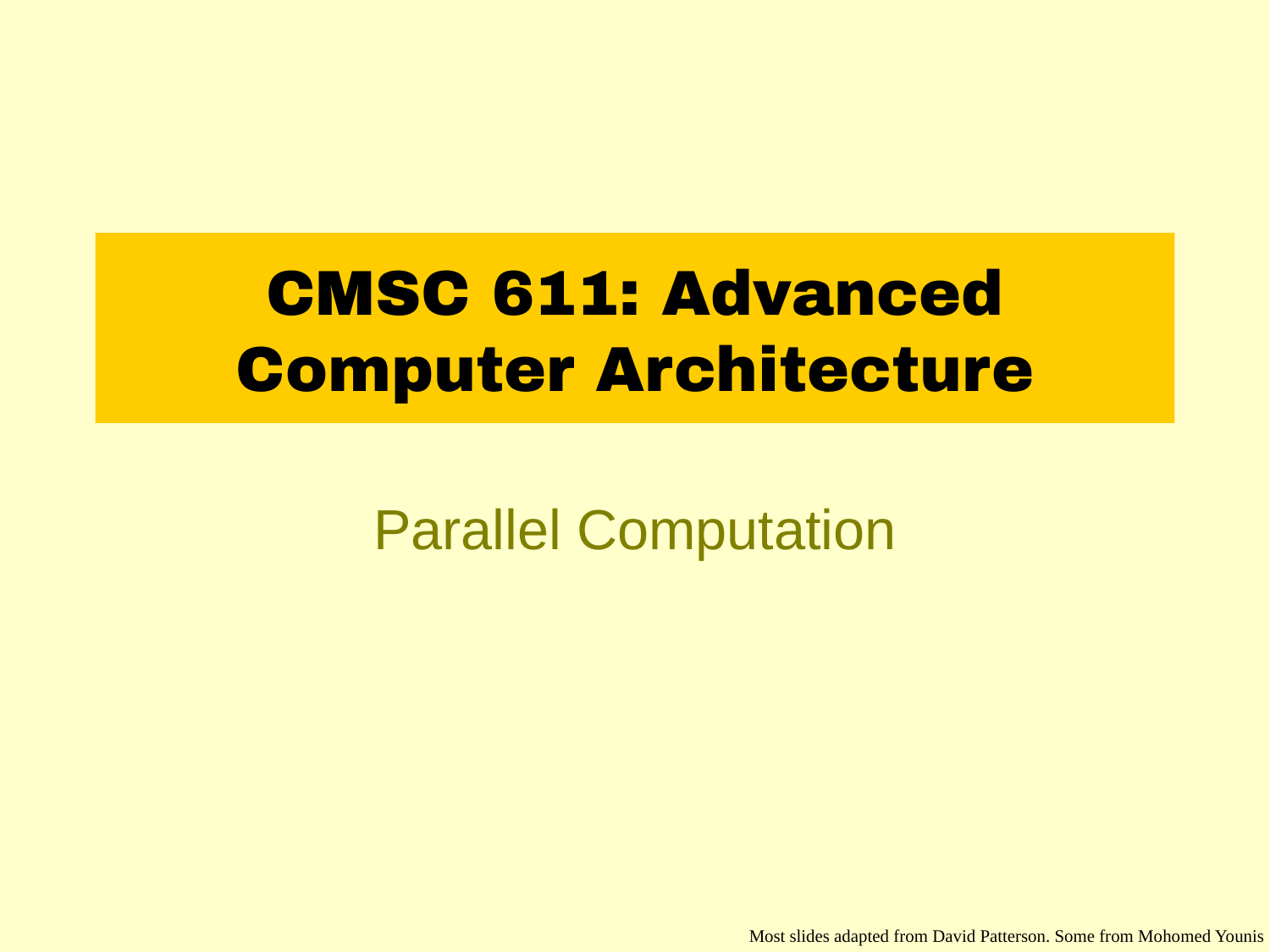

# CMSC 611: Advanced Computer Architecture
Parallel Computation
Most slides adapted from David Patterson. Some from Mohomed Younis